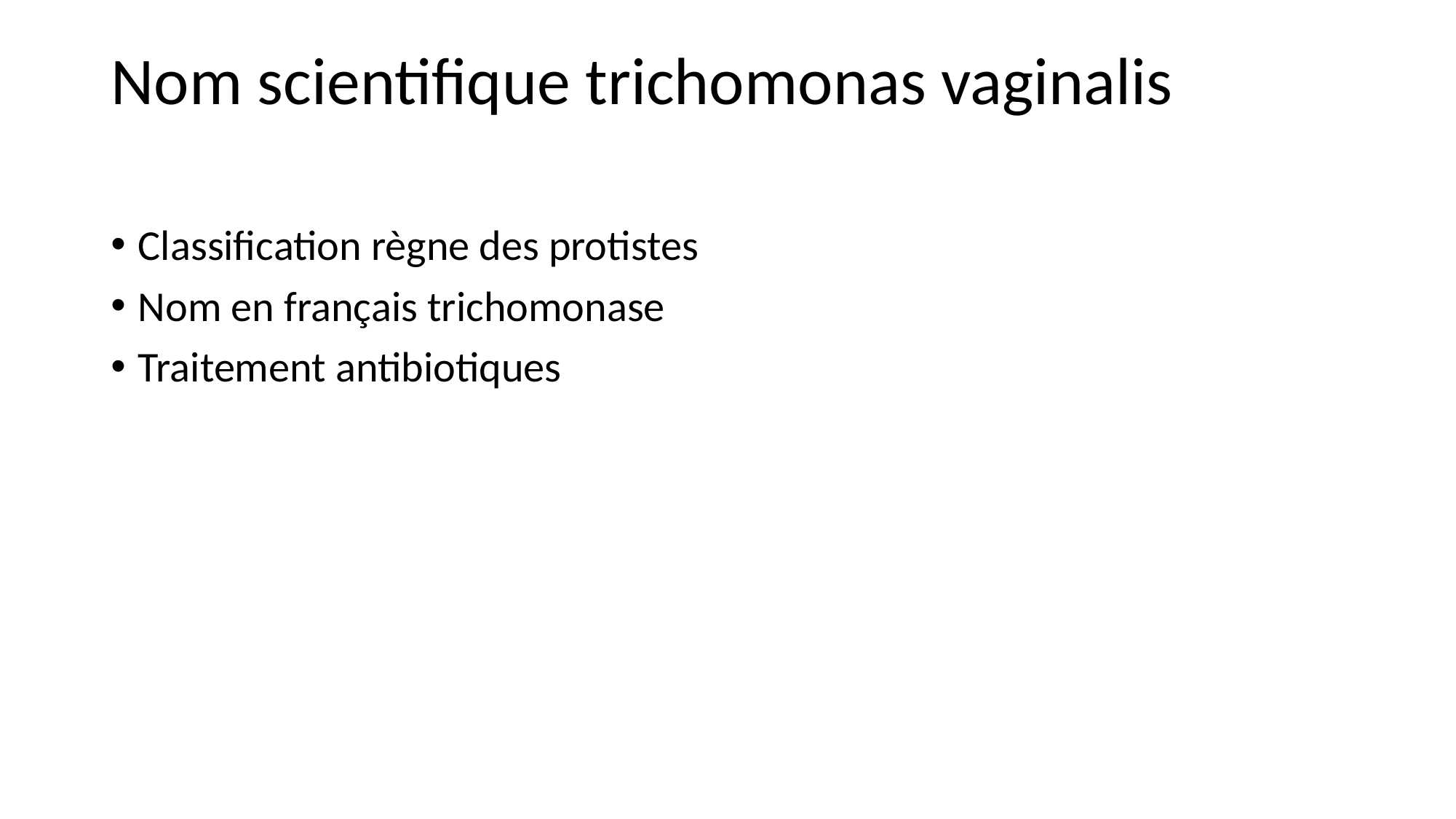

# Nom scientifique trichomonas vaginalis
Classification règne des protistes
Nom en français trichomonase
Traitement antibiotiques